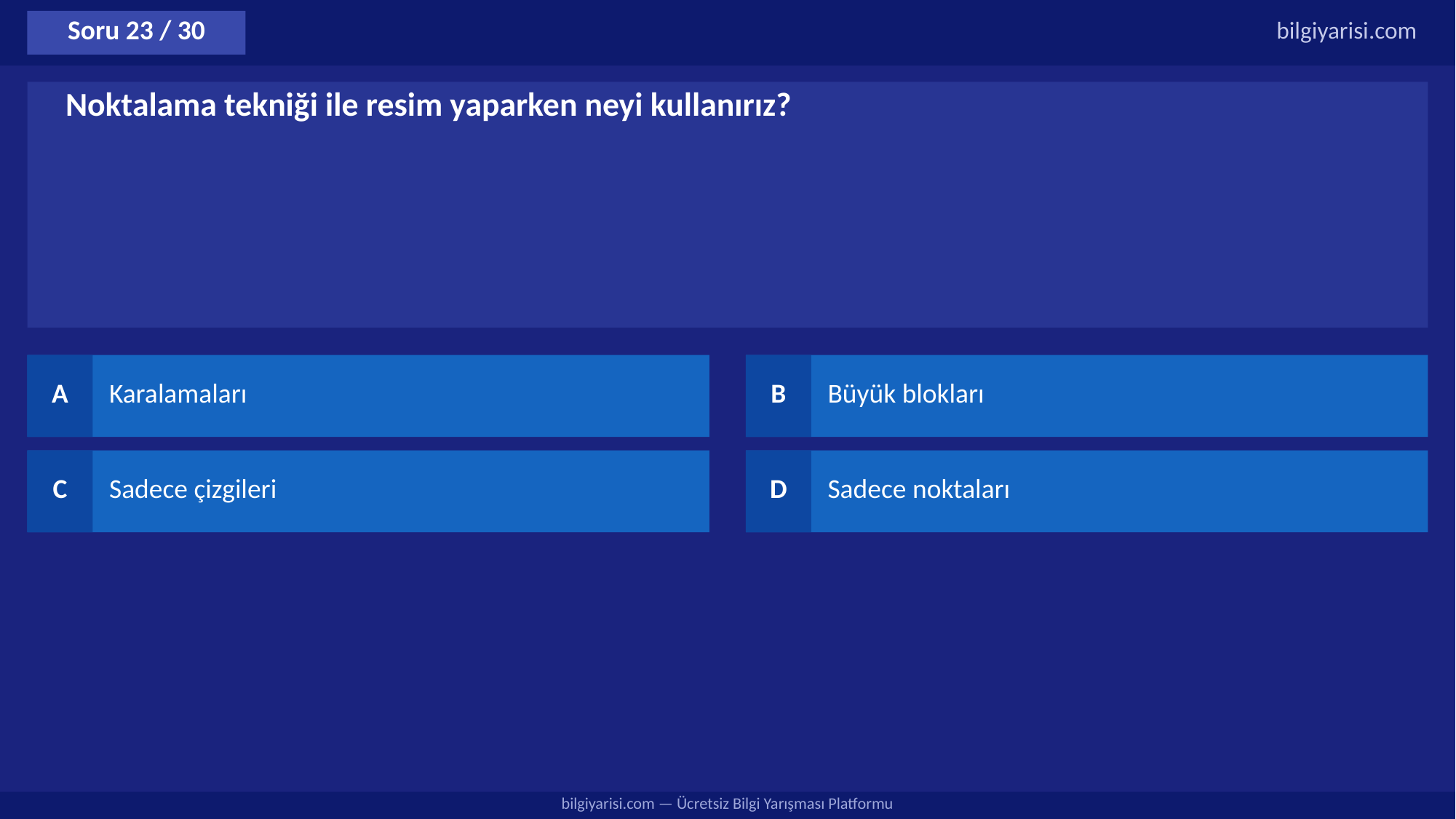

Soru 23 / 30
bilgiyarisi.com

Noktalama tekniği ile resim yaparken neyi kullanırız?

A
Karalamaları

B
Büyük blokları

C
Sadece çizgileri

D
Sadece noktaları
bilgiyarisi.com — Ücretsiz Bilgi Yarışması Platformu